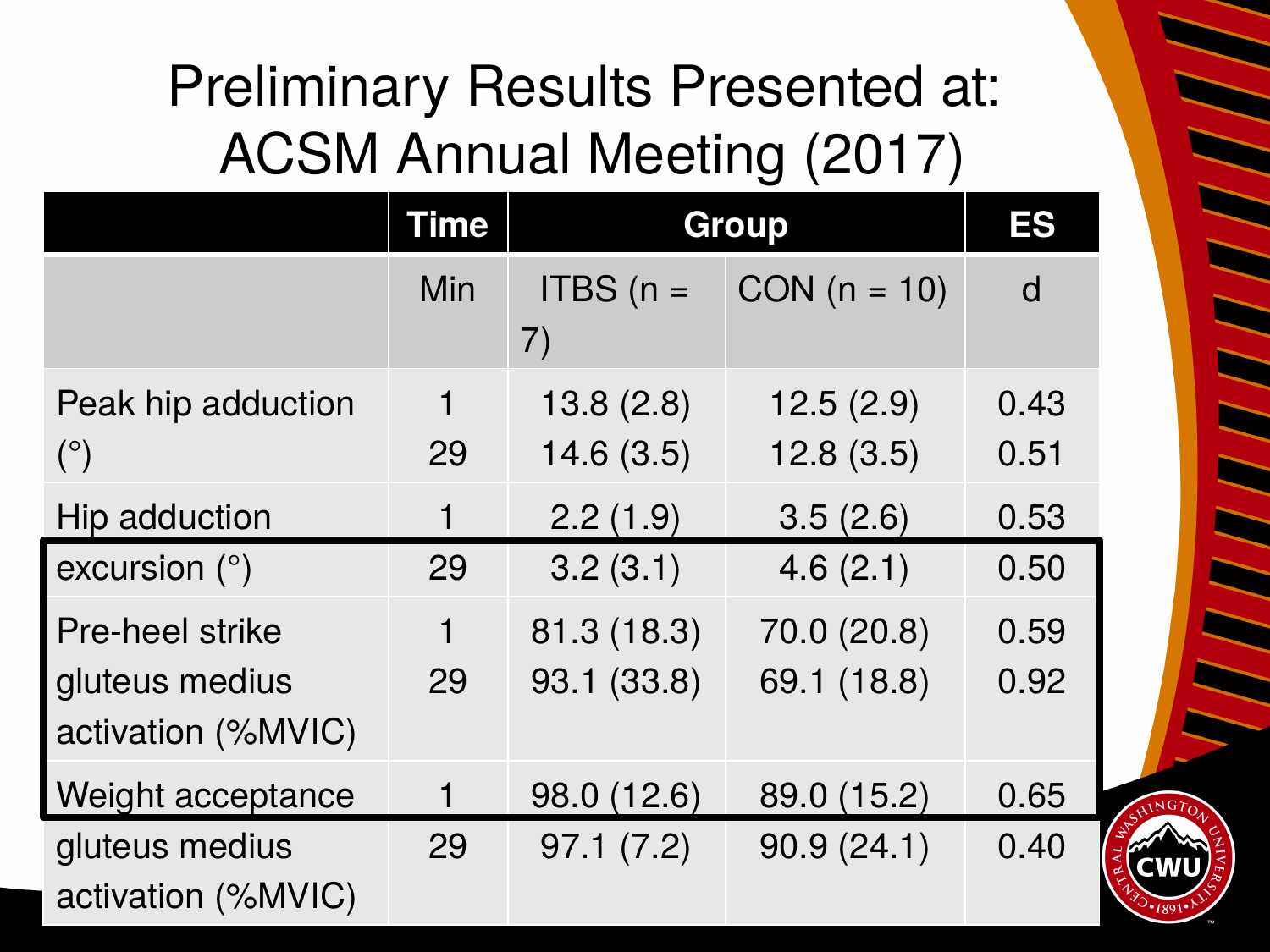

# Preliminary Results Presented at: ACSM Annual Meeting (2017)
|  | Time | Group |  | ES |
| --- | --- | --- | --- | --- |
|  | Min | ITBS (n = 7) | CON (n = 10) | d |
| Peak hip adduction (°) | 1 29 | 13.8 (2.8) 14.6 (3.5) | 12.5 (2.9) 12.8 (3.5) | 0.43 0.51 |
| Hip adduction excursion (°) | 1 29 | 2.2 (1.9) 3.2 (3.1) | 3.5 (2.6) 4.6 (2.1) | 0.53 0.50 |
| Pre-heel strike gluteus medius activation (%MVIC) | 1 29 | 81.3 (18.3) 93.1 (33.8) | 70.0 (20.8) 69.1 (18.8) | 0.59 0.92 |
| Weight acceptance gluteus medius activation (%MVIC) | 1 29 | 98.0 (12.6) 97.1 (7.2) | 89.0 (15.2) 90.9 (24.1) | 0.65 0.40 |